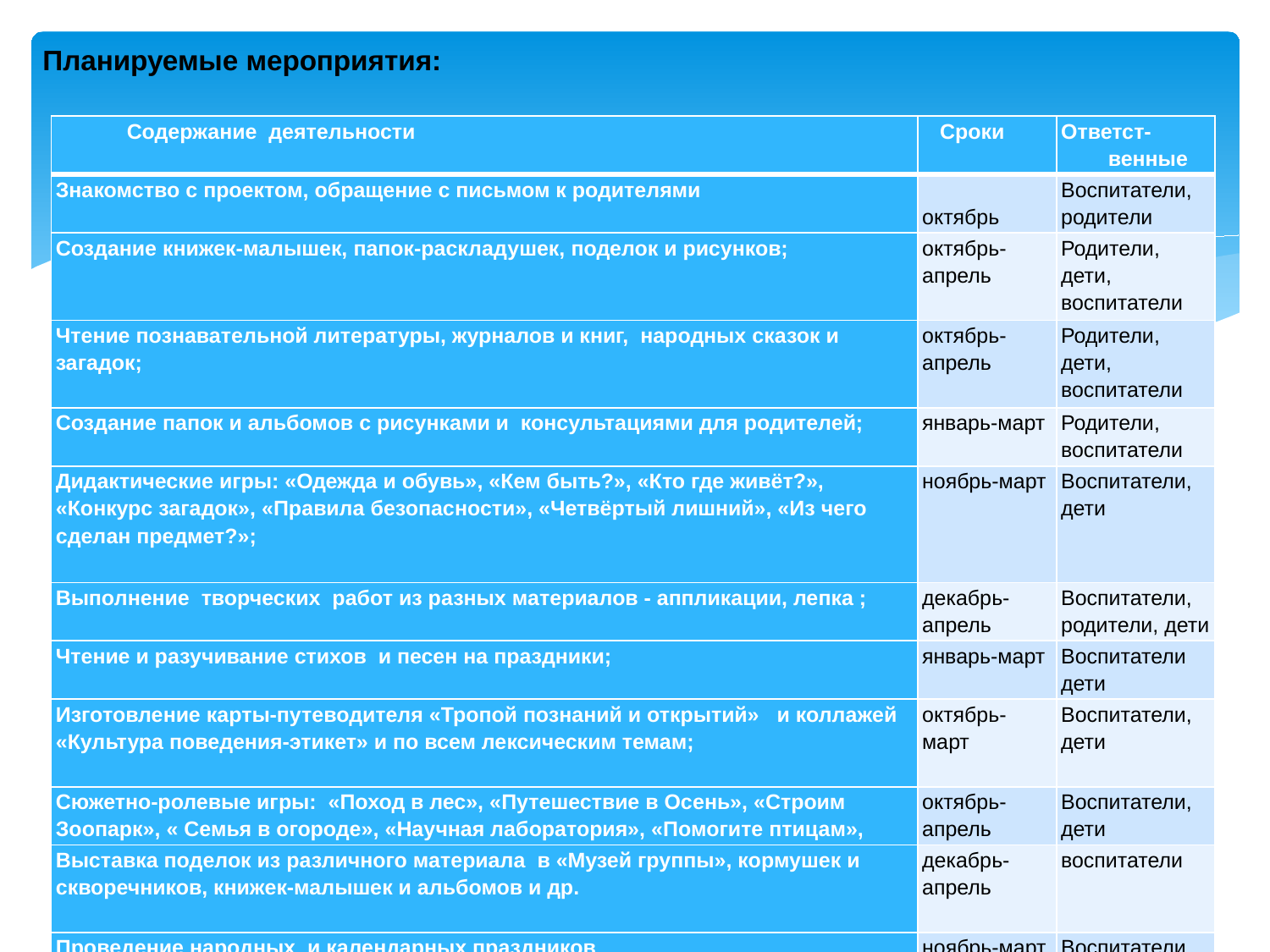

Планируемые мероприятия:
| Содержание деятельности | Сроки | Ответст- венные |
| --- | --- | --- |
| Знакомство с проектом, обращение с письмом к родителями | октябрь | Воспитатели, родители |
| Создание книжек-малышек, папок-раскладушек, поделок и рисунков; | октябрь-апрель | Родители, дети, воспитатели |
| Чтение познавательной литературы, журналов и книг, народных сказок и загадок; | октябрь-апрель | Родители, дети, воспитатели |
| Создание папок и альбомов с рисунками и консультациями для родителей; | январь-март | Родители, воспитатели |
| Дидактические игры: «Одежда и обувь», «Кем быть?», «Кто где живёт?», «Конкурс загадок», «Правила безопасности», «Четвёртый лишний», «Из чего сделан предмет?»; | ноябрь-март | Воспитатели, дети |
| Выполнение творческих работ из разных материалов - аппликации, лепка ; | декабрь-апрель | Воспитатели, родители, дети |
| Чтение и разучивание стихов и песен на праздники; | январь-март | Воспитатели дети |
| Изготовление карты-путеводителя «Тропой познаний и открытий» и коллажей «Культура поведения-этикет» и по всем лексическим темам; | октябрь-март | Воспитатели, дети |
| Сюжетно-ролевые игры: «Поход в лес», «Путешествие в Осень», «Строим Зоопарк», « Семья в огороде», «Научная лаборатория», «Помогите птицам», | октябрь-апрель | Воспитатели, дети |
| Выставка поделок из различного материала в «Музей группы», кормушек и скворечников, книжек-малышек и альбомов и др. | декабрь-апрель | воспитатели |
| Проведение народных и календарных праздников | ноябрь-март | Воспитатели, дети |